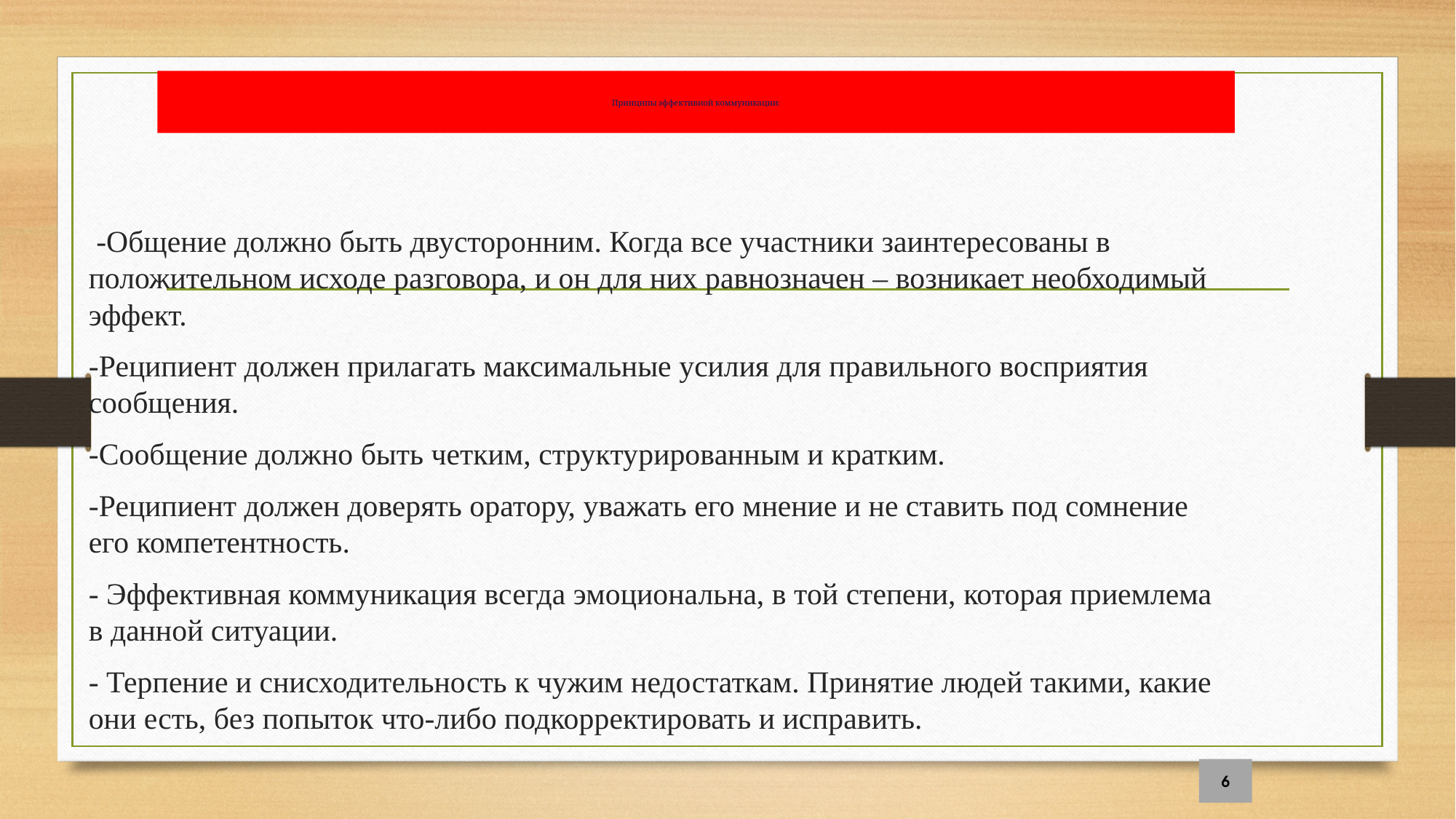

# Принципы эффективной коммуникации:
 -Общение должно быть двусторонним. Когда все участники заинтересованы в положительном исходе разговора, и он для них равнозначен – возникает необходимый эффект.
-Реципиент должен прилагать максимальные усилия для правильного восприятия сообщения.
-Сообщение должно быть четким, структурированным и кратким.
-Реципиент должен доверять оратору, уважать его мнение и не ставить под сомнение его компетентность.
- Эффективная коммуникация всегда эмоциональна, в той степени, которая приемлема в данной ситуации.
- Терпение и снисходительность к чужим недостаткам. Принятие людей такими, какие они есть, без попыток что-либо подкорректировать и исправить.
6